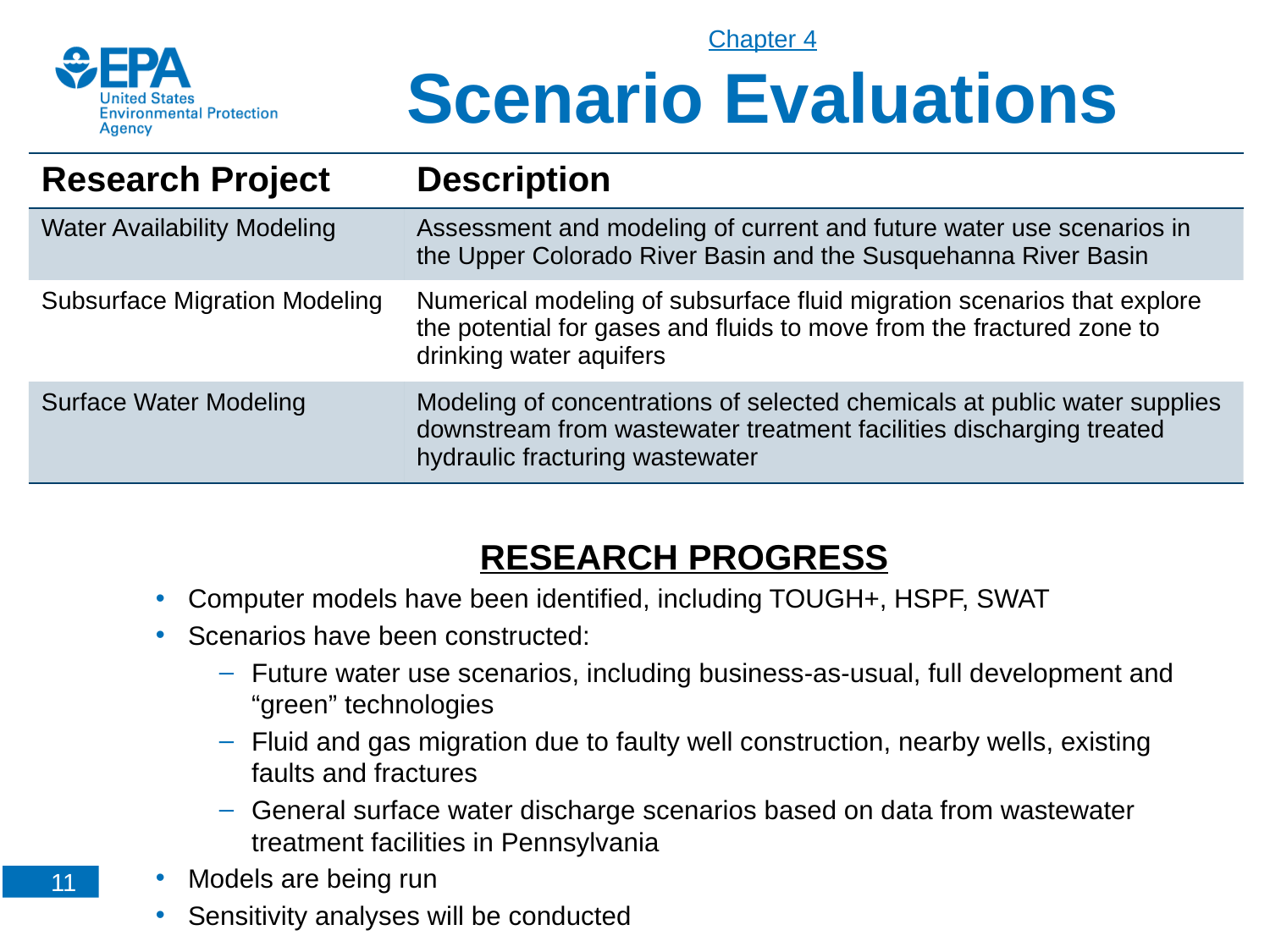

Chapter 4
Scenario Evaluations
| Research Project | Description |
| --- | --- |
| Water Availability Modeling | Assessment and modeling of current and future water use scenarios in the Upper Colorado River Basin and the Susquehanna River Basin |
| Subsurface Migration Modeling | Numerical modeling of subsurface fluid migration scenarios that explore the potential for gases and fluids to move from the fractured zone to drinking water aquifers |
| Surface Water Modeling | Modeling of concentrations of selected chemicals at public water supplies downstream from wastewater treatment facilities discharging treated hydraulic fracturing wastewater |
RESEARCH PROGRESS
Computer models have been identified, including TOUGH+, HSPF, SWAT
Scenarios have been constructed:
Future water use scenarios, including business-as-usual, full development and “green” technologies
Fluid and gas migration due to faulty well construction, nearby wells, existing faults and fractures
General surface water discharge scenarios based on data from wastewater treatment facilities in Pennsylvania
Models are being run
Sensitivity analyses will be conducted